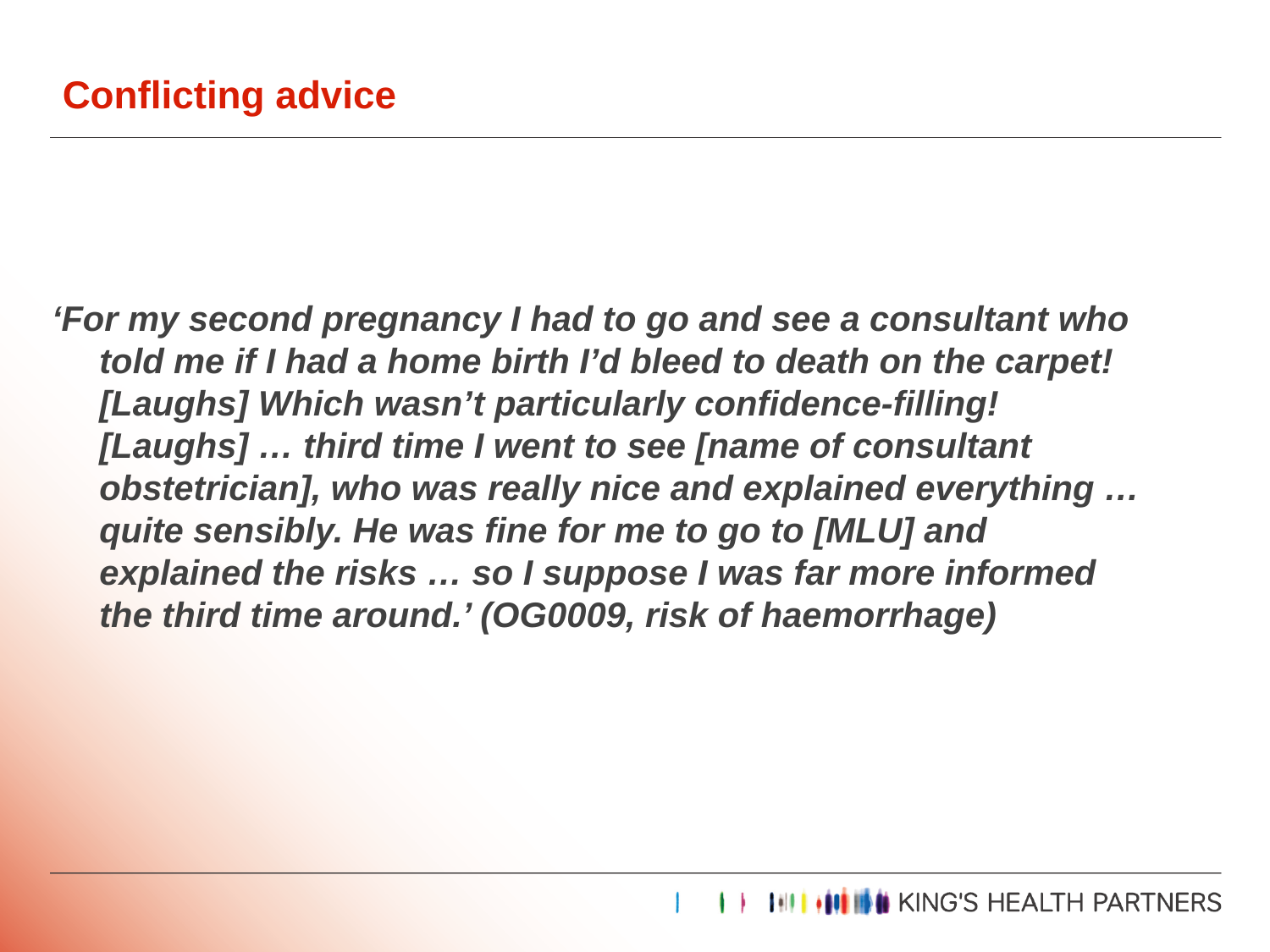

# Conflicting advice
‘For my second pregnancy I had to go and see a consultant who told me if I had a home birth I’d bleed to death on the carpet! [Laughs] Which wasn’t particularly confidence-filling! [Laughs] … third time I went to see [name of consultant obstetrician], who was really nice and explained everything … quite sensibly. He was fine for me to go to [MLU] and explained the risks … so I suppose I was far more informed the third time around.’ (OG0009, risk of haemorrhage)